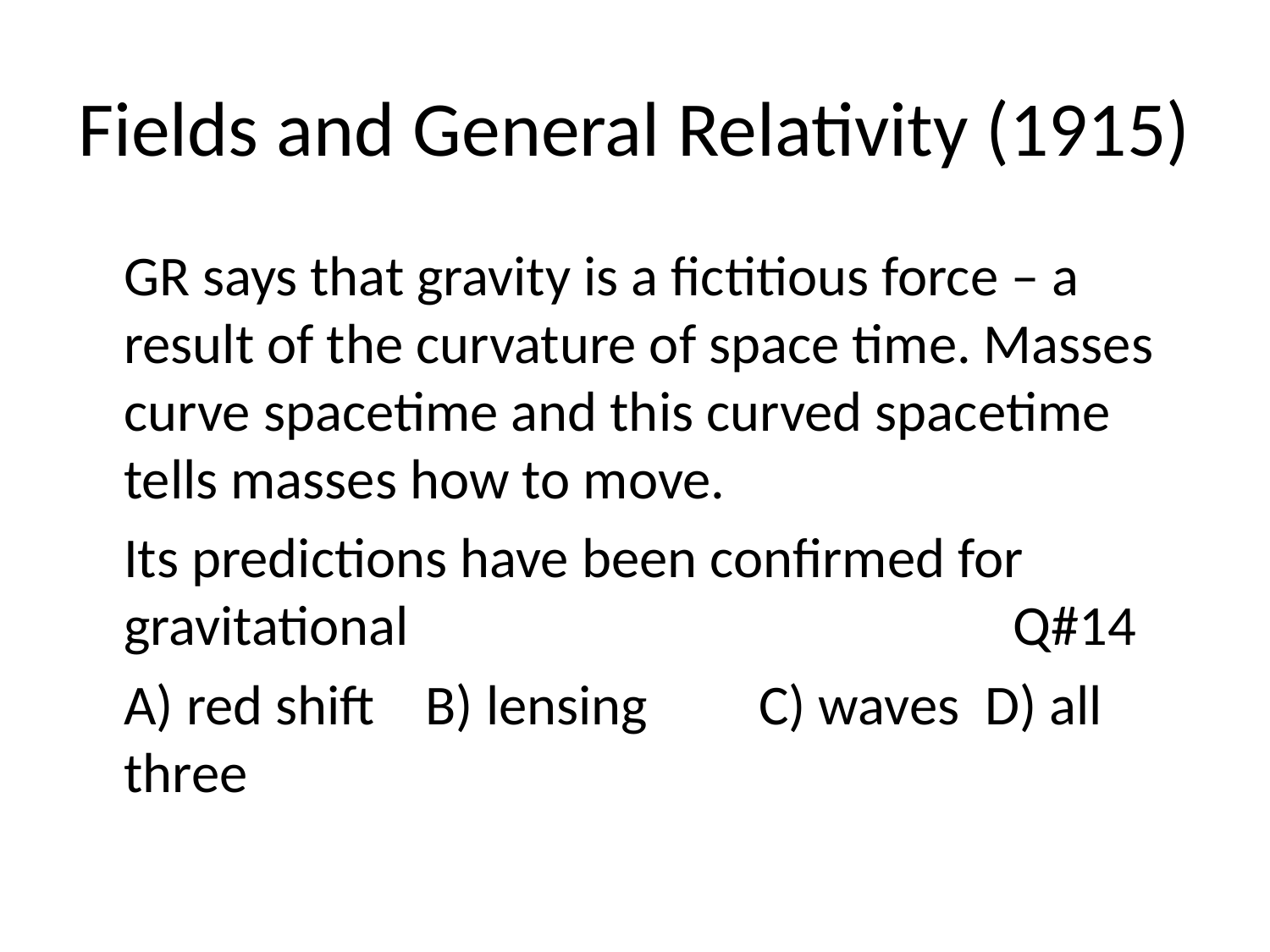

# Fields and General Relativity (1915)
	GR says that gravity is a fictitious force – a result of the curvature of space time. Masses curve spacetime and this curved spacetime tells masses how to move.
	Its predictions have been confirmed for gravitational					Q#14
	A) red shift    B) lensing	C) waves  D) all three